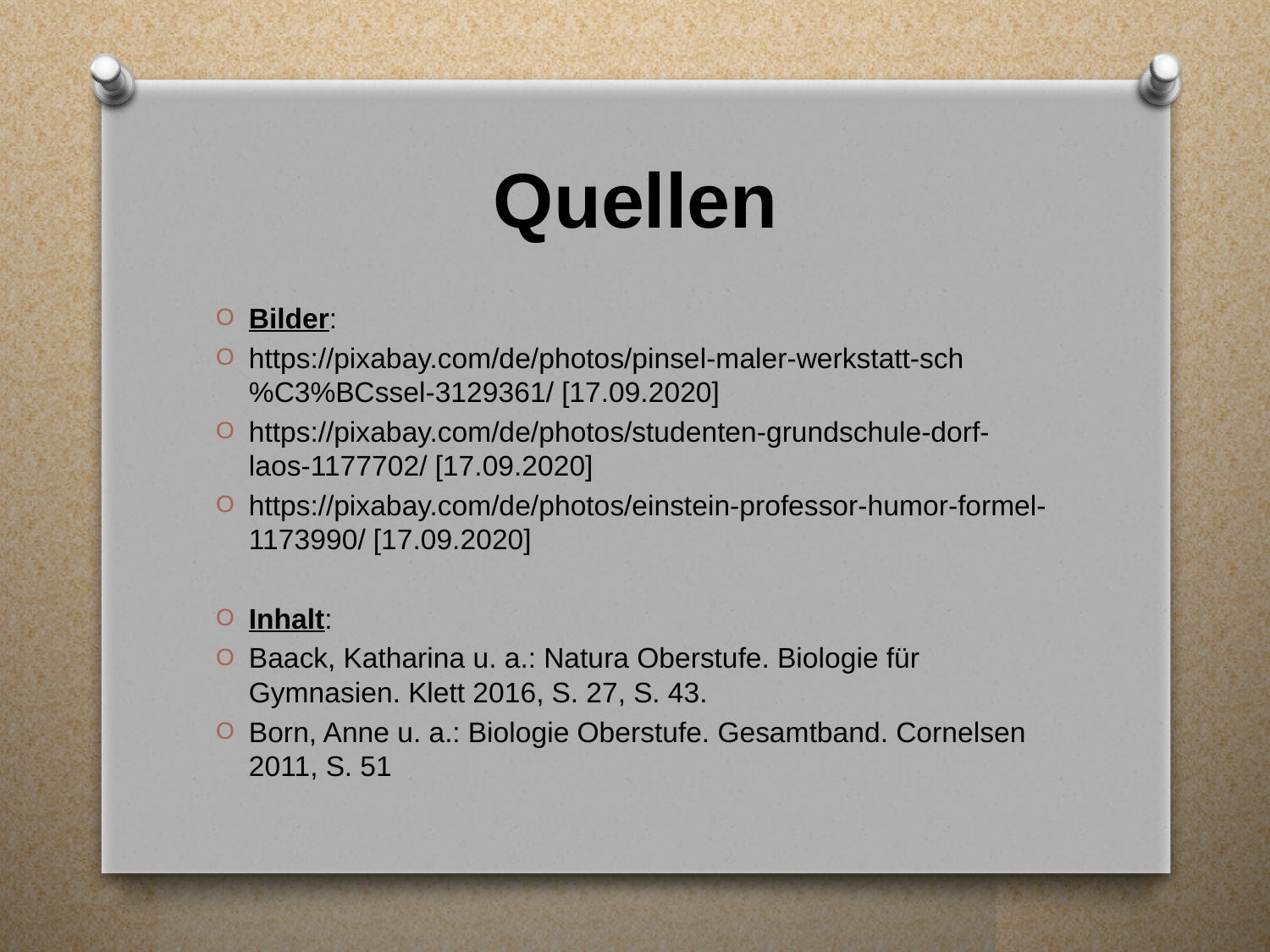

# Quellen
Bilder:
https://pixabay.com/de/photos/pinsel-maler-werkstatt-sch%C3%BCssel-3129361/ [17.09.2020]
https://pixabay.com/de/photos/studenten-grundschule-dorf-laos-1177702/ [17.09.2020]
https://pixabay.com/de/photos/einstein-professor-humor-formel-1173990/ [17.09.2020]

Inhalt:
Baack, Katharina u. a.: Natura Oberstufe. Biologie für Gymnasien. Klett 2016, S. 27, S. 43.
Born, Anne u. a.: Biologie Oberstufe. Gesamtband. Cornelsen 2011, S. 51